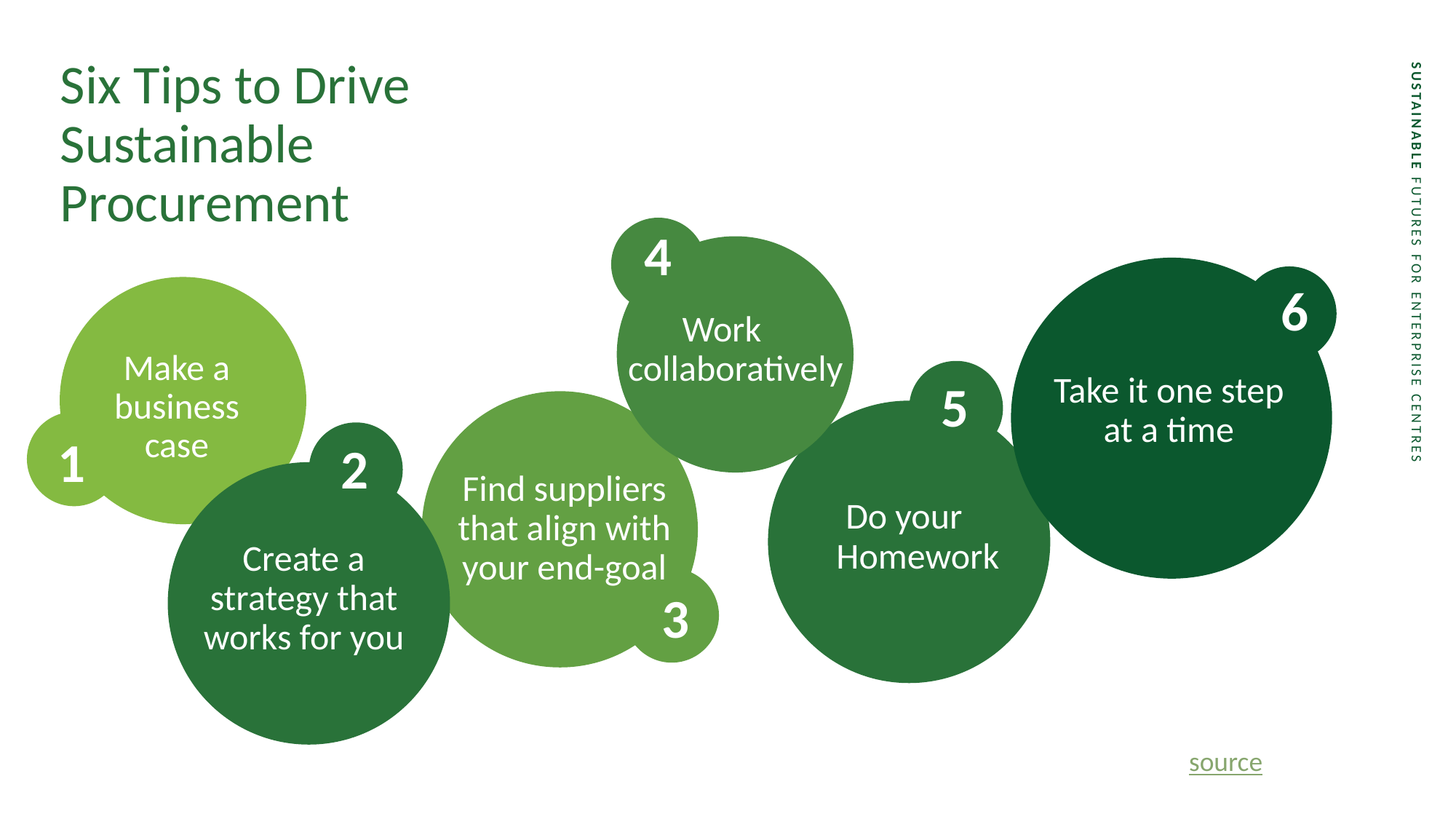

Six Tips to Drive Sustainable Procurement
4
6
Work collaboratively
Make a business case
Take it one step at a time
5
1
2
Find suppliers that align with your end-goal
Do your Homework
Create a strategy that works for you
3
source